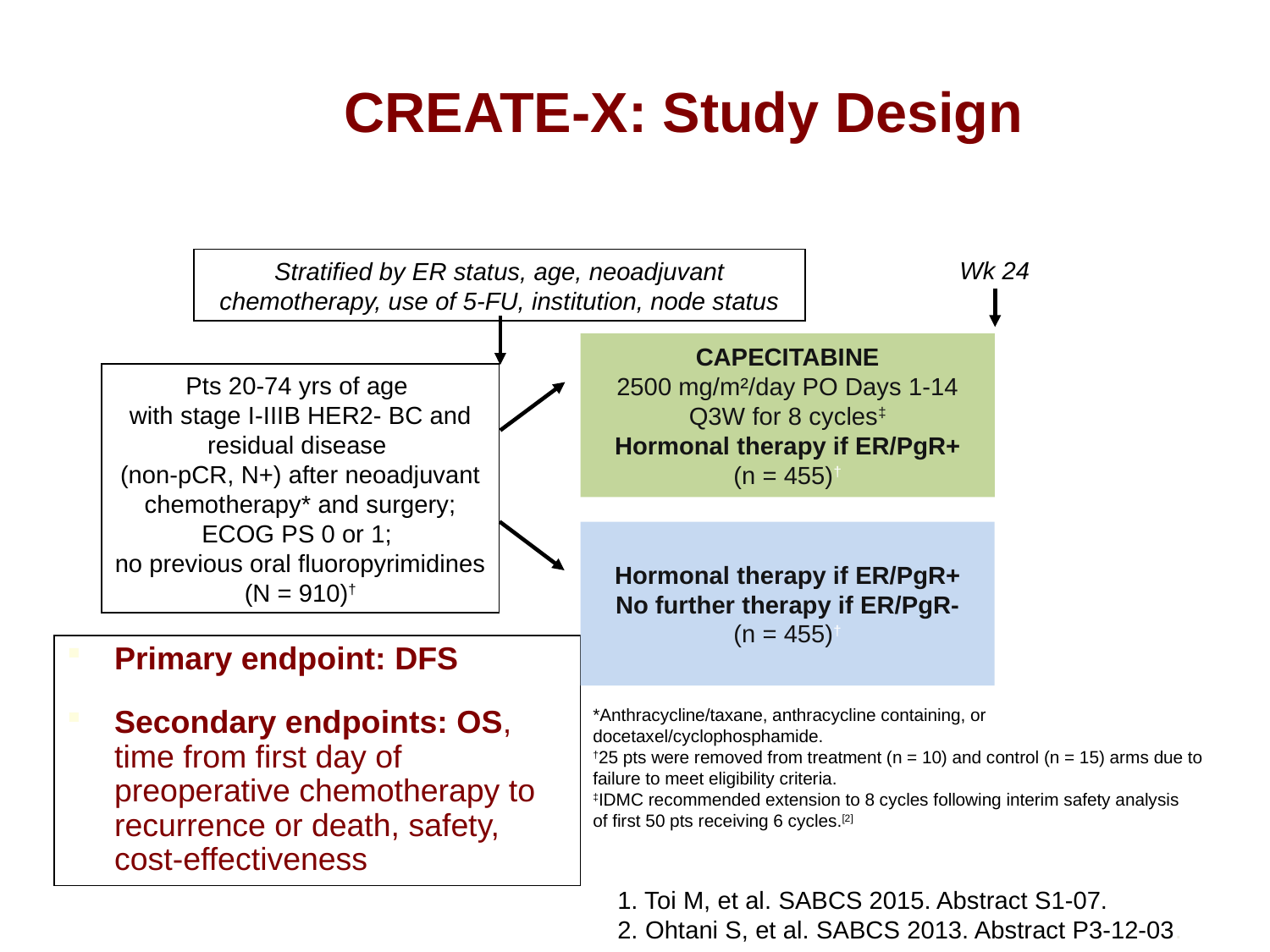

CREATE-X: Study Design
Wk 24
Stratified by ER status, age, neoadjuvant chemotherapy, use of 5-FU, institution, node status
CAPECITABINE
2500 mg/m²/day PO Days 1-14
Q3W for 8 cycles‡
Hormonal therapy if ER/PgR+
(n = 455)†
Pts 20-74 yrs of age
with stage I-IIIB HER2- BC and residual disease
(non-pCR, N+) after neoadjuvant chemotherapy* and surgery;
ECOG PS 0 or 1;
no previous oral fluoropyrimidines
(N = 910)†

Hormonal therapy if ER/PgR+
No further therapy if ER/PgR-
(n = 455)†
Primary endpoint: DFS
Secondary endpoints: OS, time from first day of preoperative chemotherapy to recurrence or death, safety, cost-effectiveness
*Anthracycline/taxane, anthracycline containing, or docetaxel/cyclophosphamide.
†25 pts were removed from treatment (n = 10) and control (n = 15) arms due to failure to meet eligibility criteria.
‡IDMC recommended extension to 8 cycles following interim safety analysis
of first 50 pts receiving 6 cycles.[2]
1. Toi M, et al. SABCS 2015. Abstract S1-07.
2. Ohtani S, et al. SABCS 2013. Abstract P3-12-03.